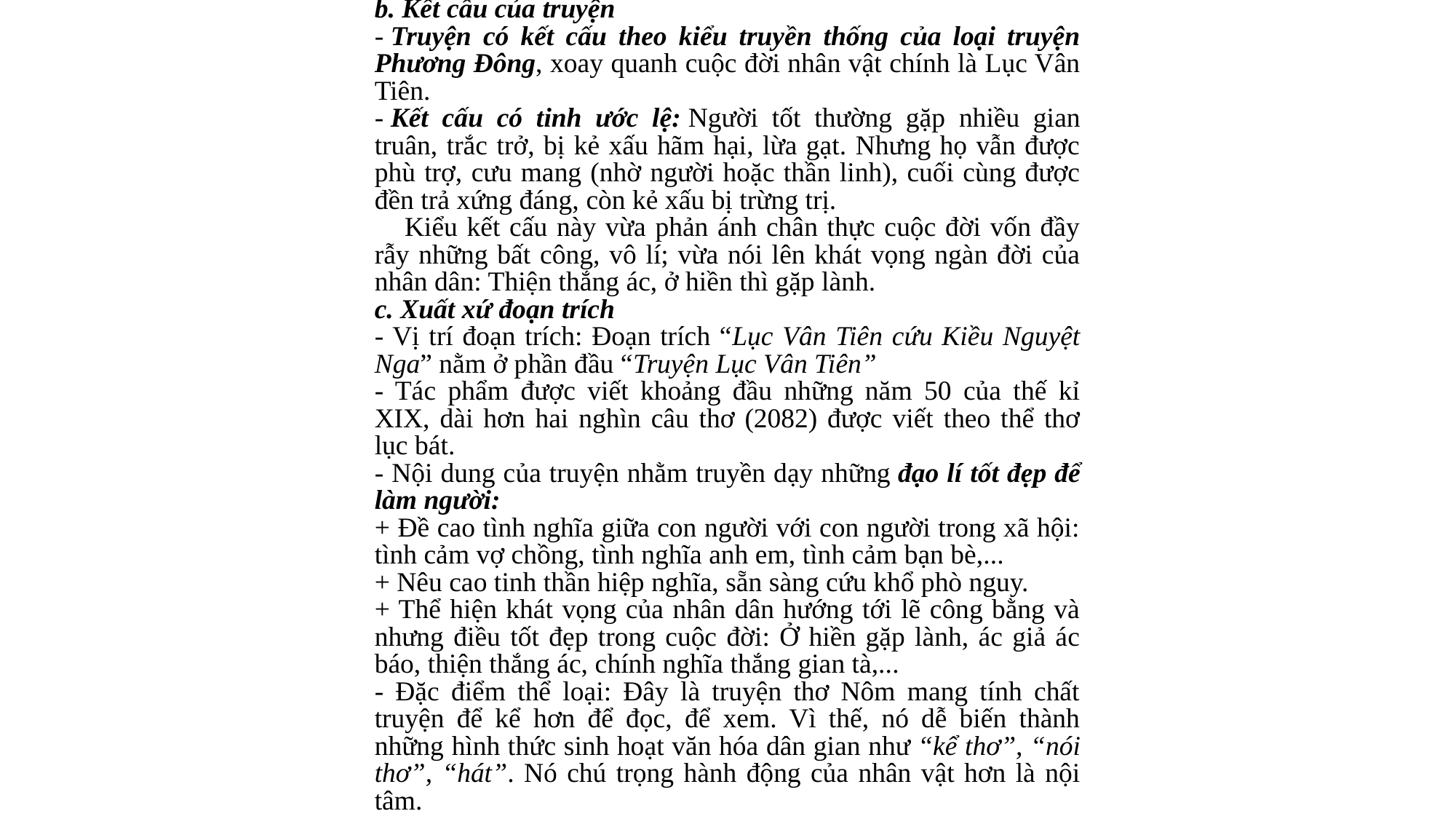

b. Kết cấu của truyện
- Truyện có kết cấu theo kiểu truyền thống của loại truyện Phương Đông, xoay quanh cuộc đời nhân vật chính là Lục Vân Tiên.
- Kết cấu có tinh ước lệ: Người tốt thường gặp nhiều gian truân, trắc trở, bị kẻ xấu hãm hại, lừa gạt. Nhưng họ vẫn được phù trợ, cưu mang (nhờ người hoặc thần linh), cuối cùng được đền trả xứng đáng, còn kẻ xấu bị trừng trị.
    Kiểu kết cấu này vừa phản ánh chân thực cuộc đời vốn đầy rẫy những bất công, vô lí; vừa nói lên khát vọng ngàn đời của nhân dân: Thiện thắng ác, ở hiền thì gặp lành.
c. Xuất xứ đoạn trích
- Vị trí đoạn trích: Đoạn trích “Lục Vân Tiên cứu Kiều Nguyệt Nga” nằm ở phần đầu “Truyện Lục Vân Tiên”
- Tác phẩm được viết khoảng đầu những năm 50 của thế kỉ XIX, dài hơn hai nghìn câu thơ (2082) được viết theo thể thơ lục bát.
- Nội dung của truyện nhằm truyền dạy những đạo lí tốt đẹp để làm người:
+ Đề cao tình nghĩa giữa con người với con người trong xã hội: tình cảm vợ chồng, tình nghĩa anh em, tình cảm bạn bè,...
+ Nêu cao tinh thần hiệp nghĩa, sẵn sàng cứu khổ phò nguy.
+ Thể hiện khát vọng của nhân dân hướng tới lẽ công bằng và nhưng điều tốt đẹp trong cuộc đời: Ở hiền gặp lành, ác giả ác báo, thiện thắng ác, chính nghĩa thắng gian tà,...
- Đặc điểm thể loại: Đây là truyện thơ Nôm mang tính chất truyện để kể hơn để đọc, để xem. Vì thế, nó dễ biến thành những hình thức sinh hoạt văn hóa dân gian như “kể thơ”, “nói thơ”, “hát”. Nó chú trọng hành động của nhân vật hơn là nội tâm.